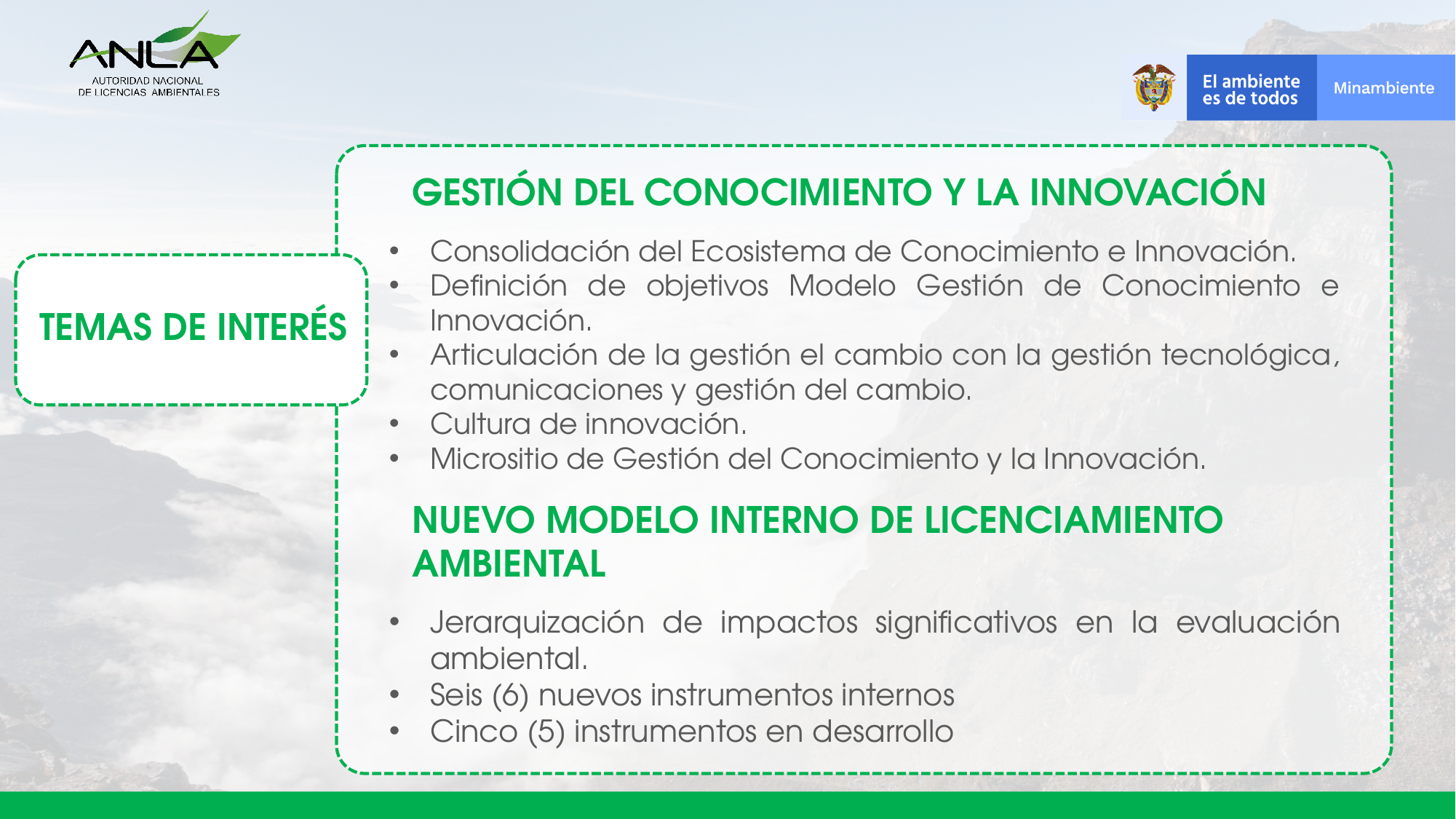

GESTIÓN DEL CONOCIMIENTO Y LA INNOVACIÓN
Consolidación del Ecosistema de Conocimiento e Innovación.
Definición de objetivos Modelo Gestión de Conocimiento e Innovación.
Articulación de la gestión el cambio con la gestión tecnológica, comunicaciones y gestión del cambio.
Cultura de innovación.
Micrositio de Gestión del Conocimiento y la Innovación.

TEMAS DE INTERÉS
NUEVO MODELO INTERNO DE LICENCIAMIENTO AMBIENTAL
Jerarquización de impactos significativos en la evaluación ambiental.
Seis (6) nuevos instrumentos internos
Cinco (5) instrumentos en desarrollo